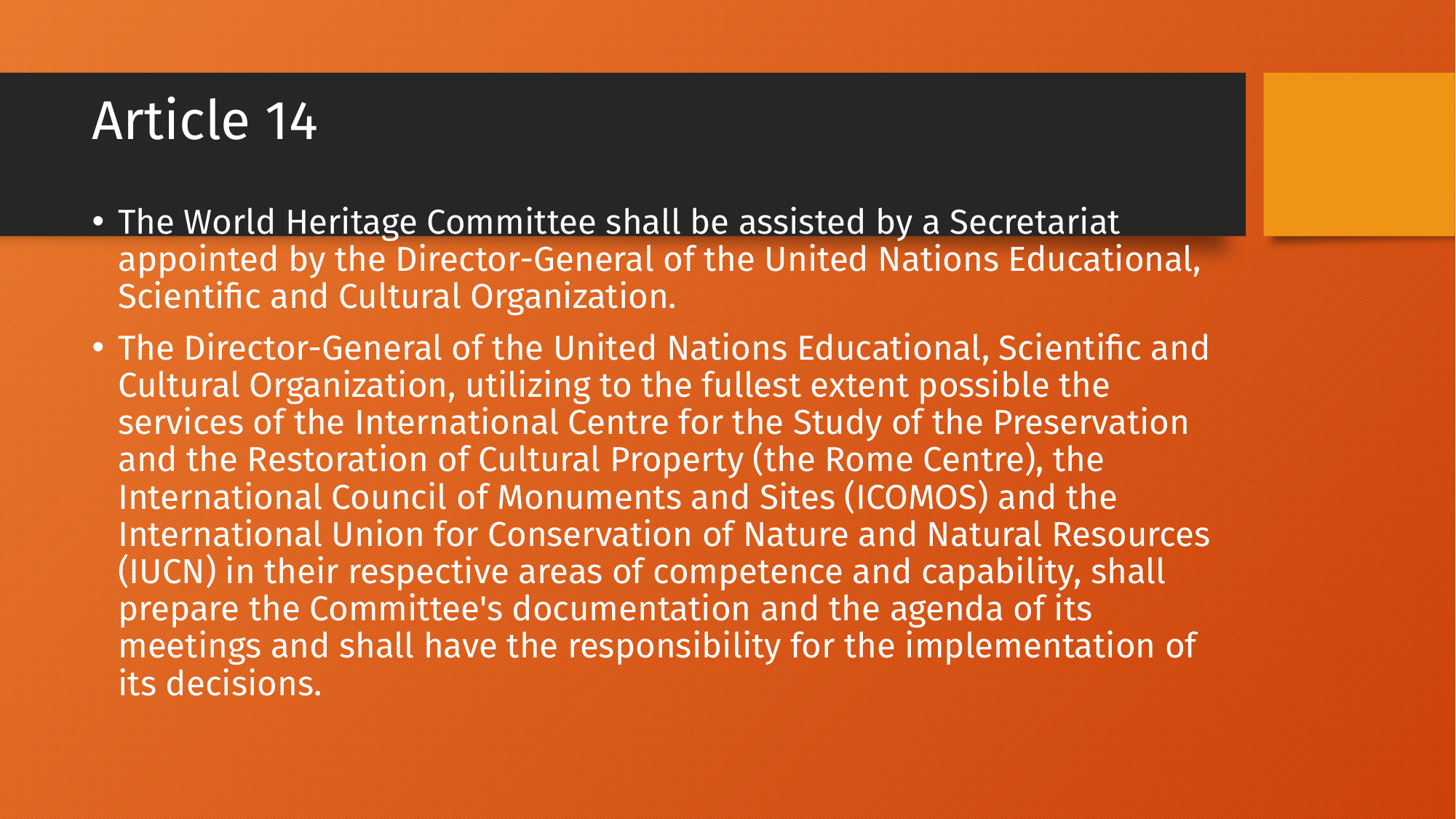

# Article 14
The World Heritage Committee shall be assisted by a Secretariat appointed by the Director-General of the United Nations Educational, Scientific and Cultural Organization.
The Director-General of the United Nations Educational, Scientific and Cultural Organization, utilizing to the fullest extent possible the services of the International Centre for the Study of the Preservation and the Restoration of Cultural Property (the Rome Centre), the International Council of Monuments and Sites (ICOMOS) and the International Union for Conservation of Nature and Natural Resources (IUCN) in their respective areas of competence and capability, shall prepare the Committee's documentation and the agenda of its meetings and shall have the responsibility for the implementation of its decisions.